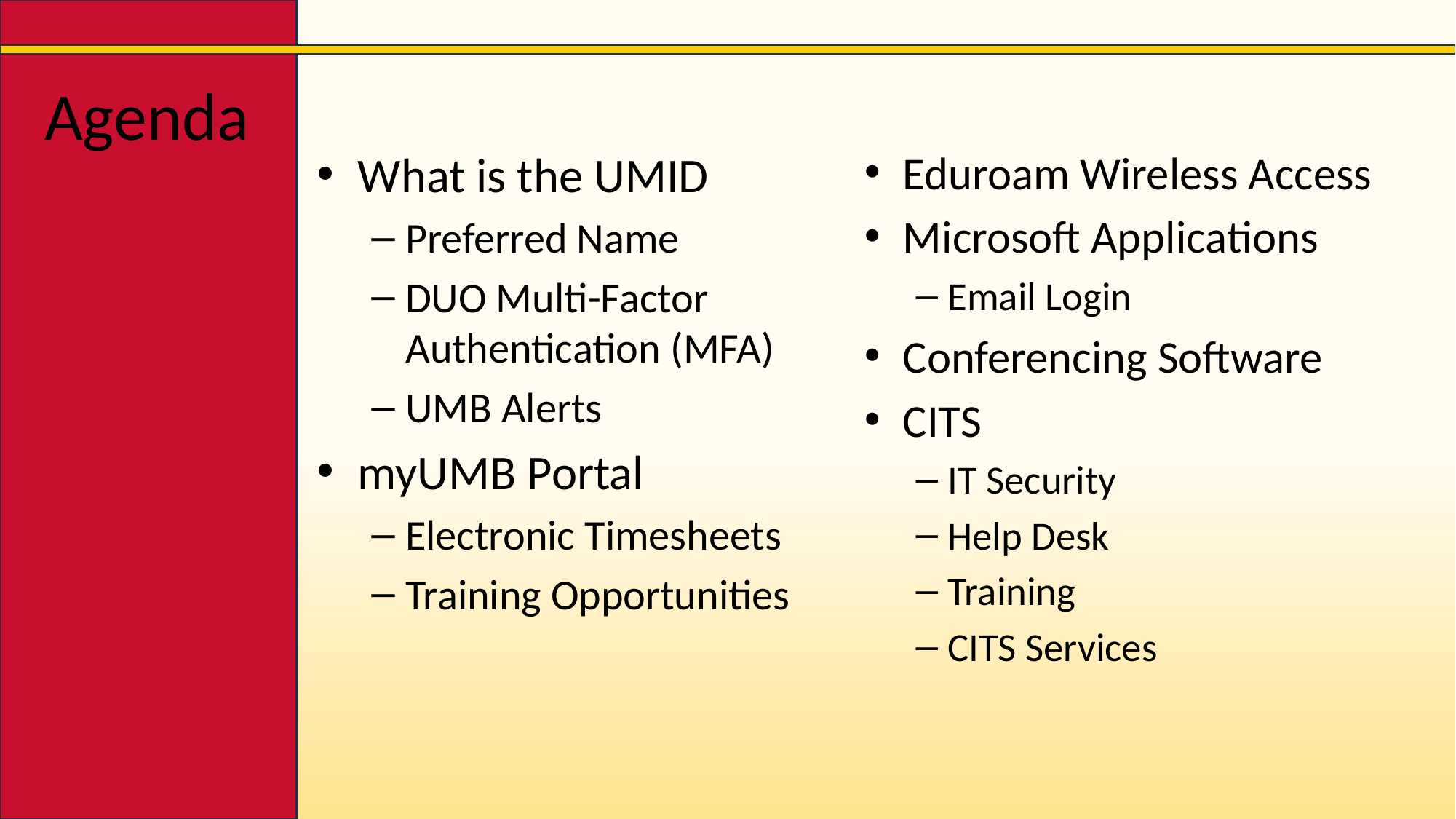

# Agenda
Eduroam Wireless Access
Microsoft Applications
Email Login
Conferencing Software
CITS
IT Security
Help Desk
Training
CITS Services

What is the UMID
Preferred Name
DUO Multi-Factor Authentication (MFA)
UMB Alerts
myUMB Portal
Electronic Timesheets
Training Opportunities